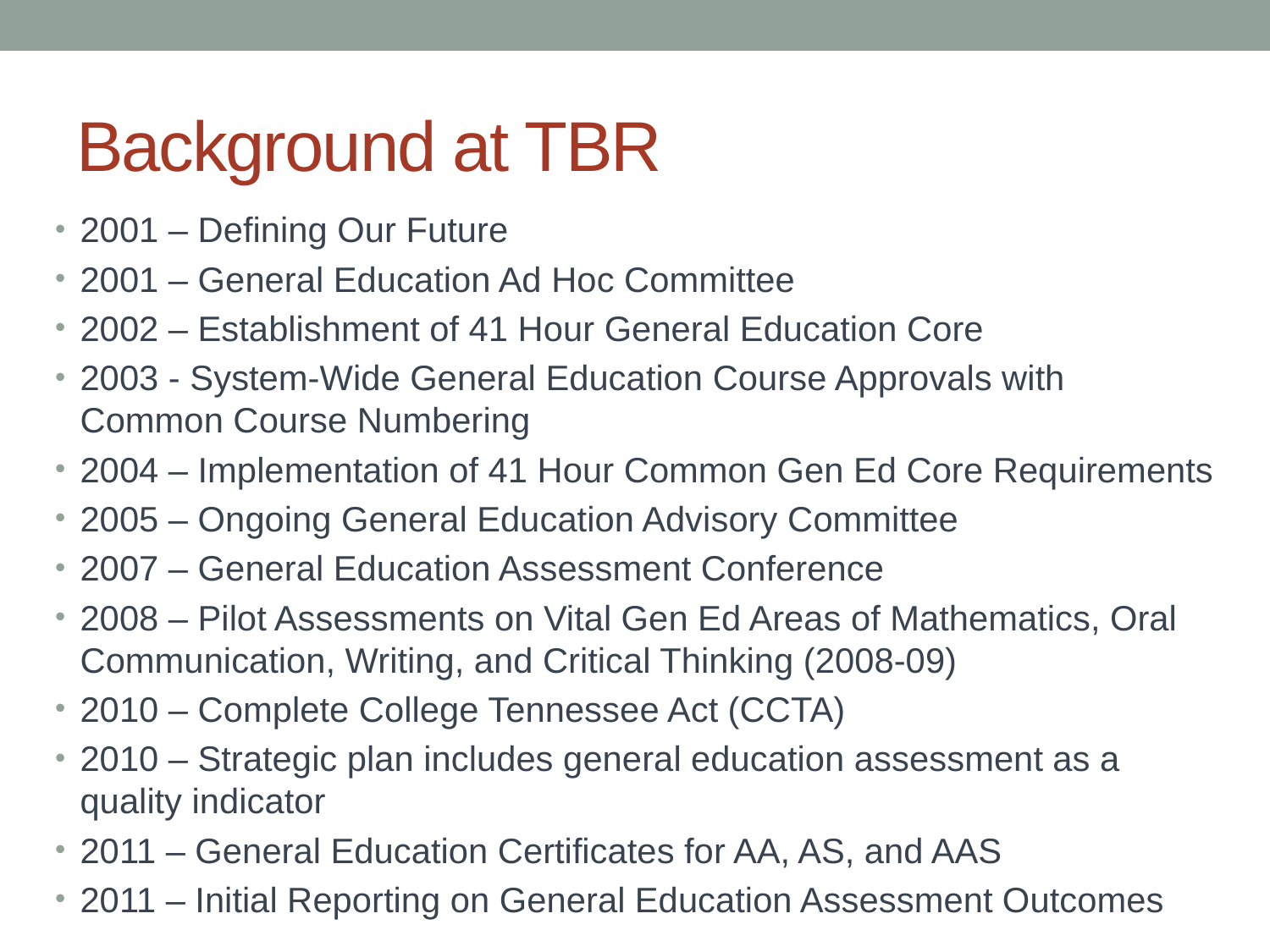

# Background at TBR
2001 – Defining Our Future
2001 – General Education Ad Hoc Committee
2002 – Establishment of 41 Hour General Education Core
2003 - System-Wide General Education Course Approvals with Common Course Numbering
2004 – Implementation of 41 Hour Common Gen Ed Core Requirements
2005 – Ongoing General Education Advisory Committee
2007 – General Education Assessment Conference
2008 – Pilot Assessments on Vital Gen Ed Areas of Mathematics, Oral Communication, Writing, and Critical Thinking (2008-09)
2010 – Complete College Tennessee Act (CCTA)
2010 – Strategic plan includes general education assessment as a quality indicator
2011 – General Education Certificates for AA, AS, and AAS
2011 – Initial Reporting on General Education Assessment Outcomes